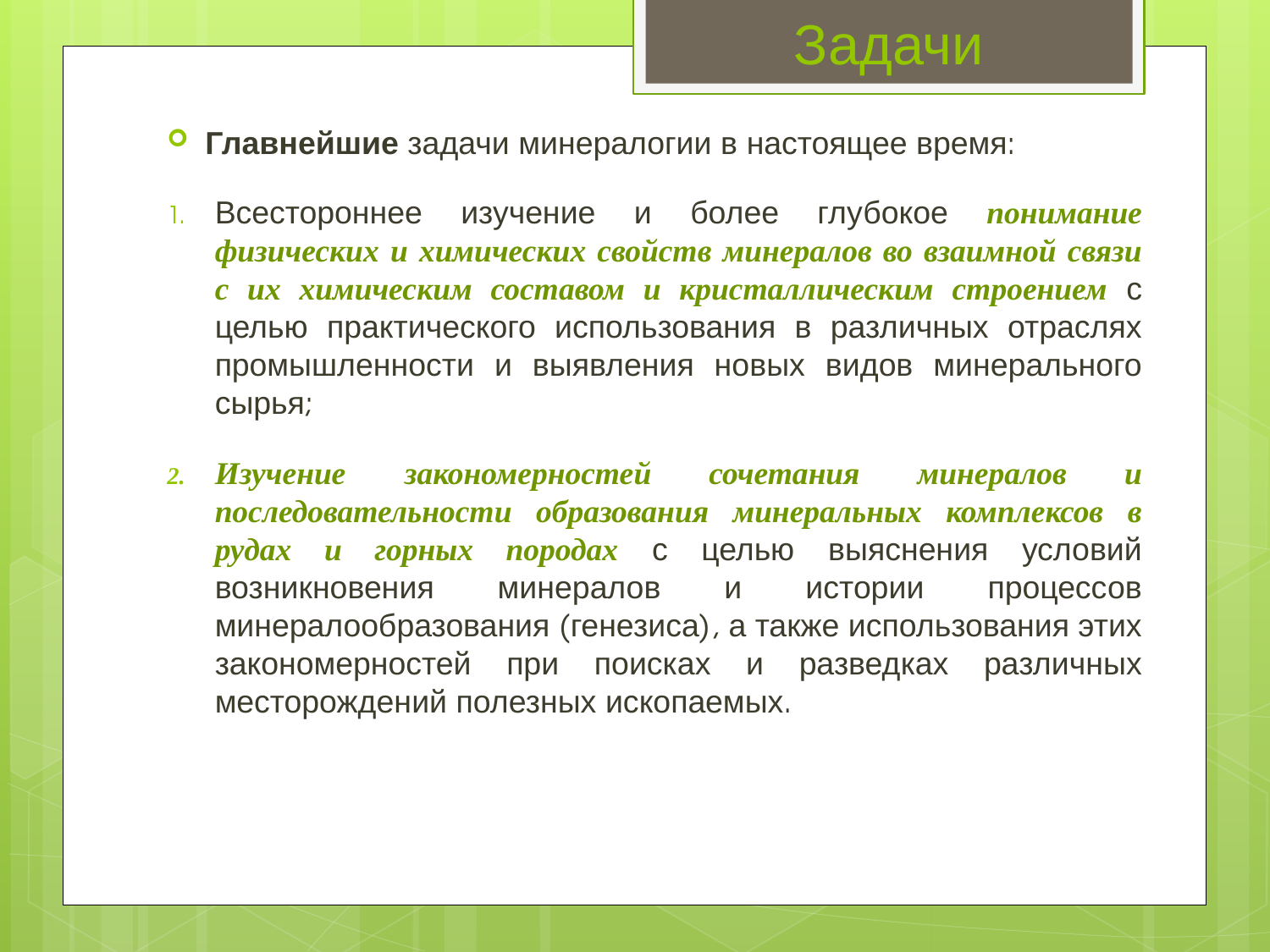

Задачи
Главнейшие задачи минералогии в настоящее время:
Всестороннее изучение и более глубокое понимание физических и химических свойств минералов во взаимной связи с их химическим составом и кристаллическим строением с целью практического использования в различных отраслях промышленности и выявления новых видов минерального сырья;
Изучение закономерностей сочетания минералов и последовательности образования минеральных комплексов в рудах и горных породах с целью выяснения условий возникновения минералов и истории процессов минералообразования (генезиса), а также использования этих закономерностей при поисках и разведках различных месторождений полезных ископаемых.